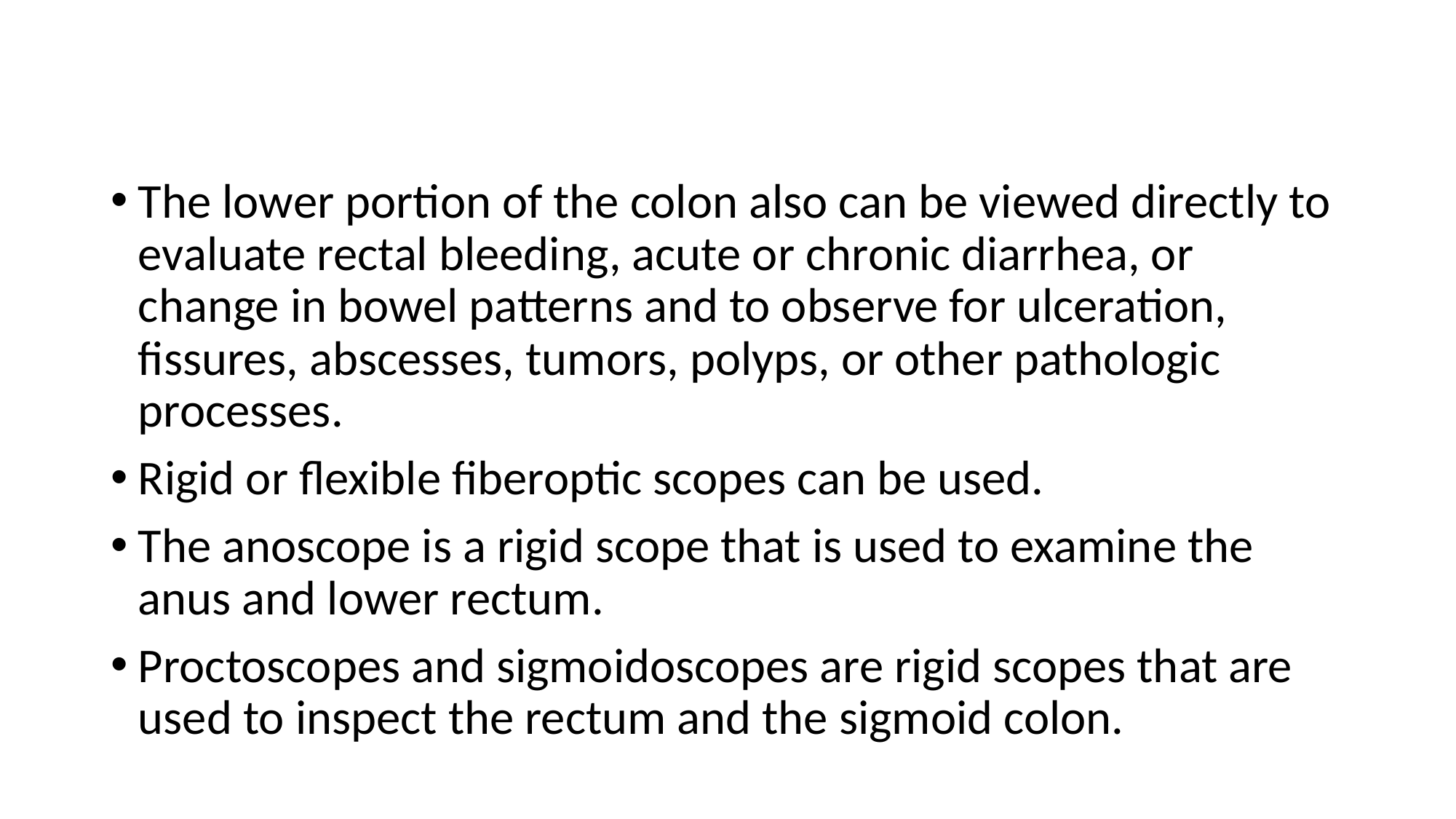

#
The lower portion of the colon also can be viewed directly to evaluate rectal bleeding, acute or chronic diarrhea, or change in bowel patterns and to observe for ulceration, fissures, abscesses, tumors, polyps, or other pathologic processes.
Rigid or flexible fiberoptic scopes can be used.
The anoscope is a rigid scope that is used to examine the anus and lower rectum.
Proctoscopes and sigmoidoscopes are rigid scopes that are used to inspect the rectum and the sigmoid colon.